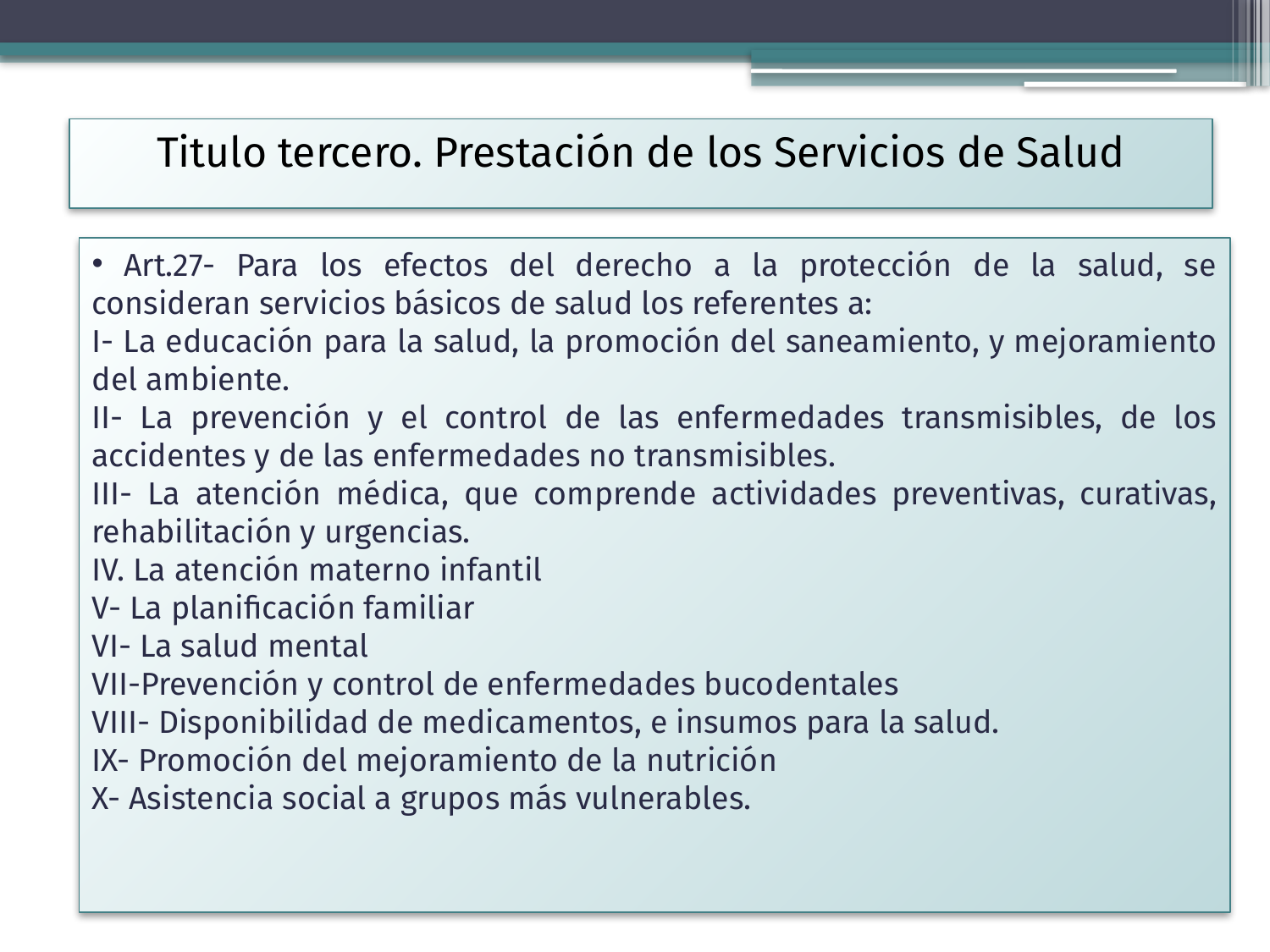

Titulo tercero. Prestación de los Servicios de Salud
 Art.27- Para los efectos del derecho a la protección de la salud, se consideran servicios básicos de salud los referentes a:
I- La educación para la salud, la promoción del saneamiento, y mejoramiento del ambiente.
II- La prevención y el control de las enfermedades transmisibles, de los accidentes y de las enfermedades no transmisibles.
III- La atención médica, que comprende actividades preventivas, curativas, rehabilitación y urgencias.
IV. La atención materno infantil
V- La planificación familiar
VI- La salud mental
VII-Prevención y control de enfermedades bucodentales
VIII- Disponibilidad de medicamentos, e insumos para la salud.
IX- Promoción del mejoramiento de la nutrición
X- Asistencia social a grupos más vulnerables.